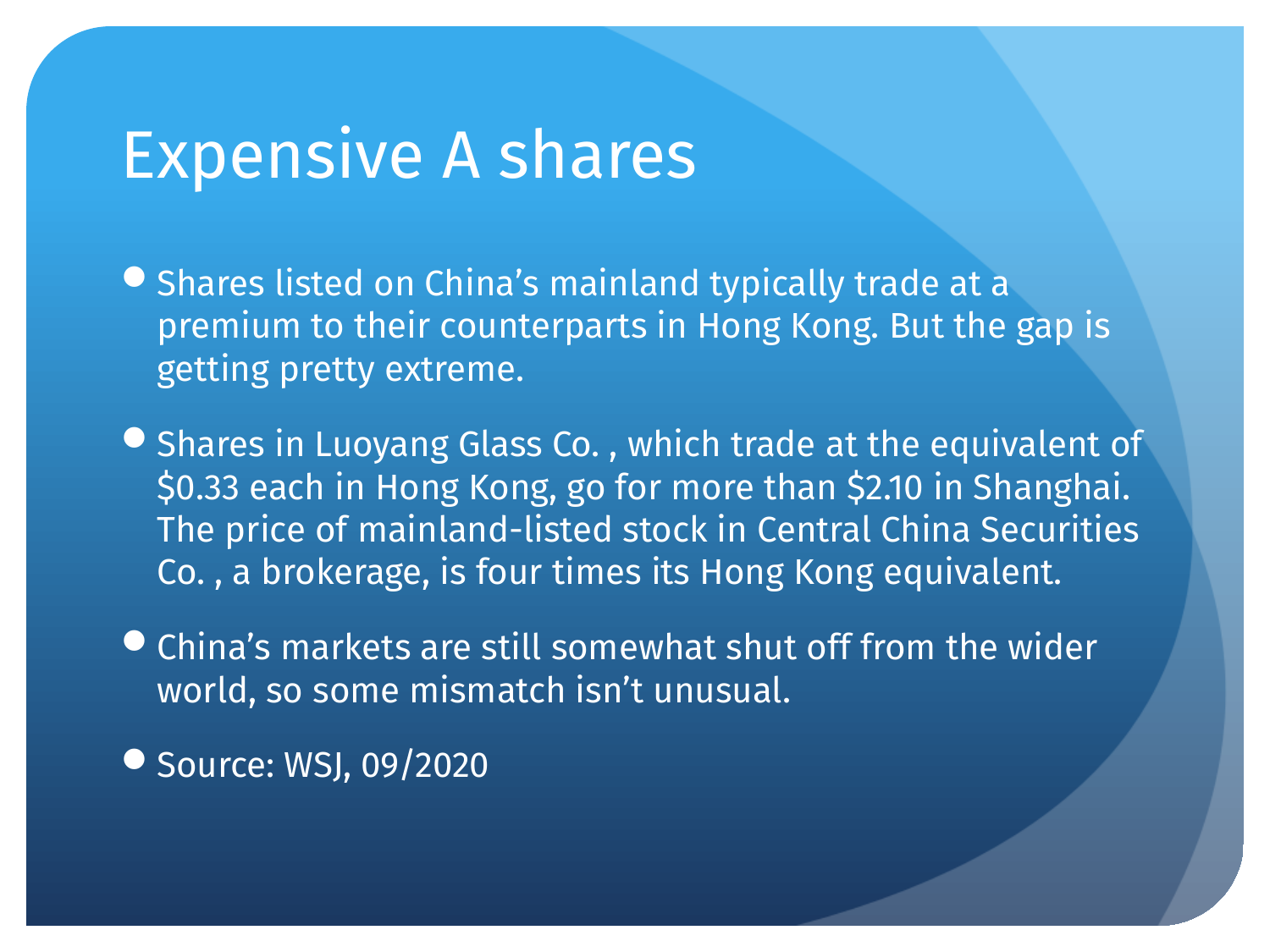

# Expensive A shares
Shares listed on China’s mainland typically trade at a premium to their counterparts in Hong Kong. But the gap is getting pretty extreme.
Shares in Luoyang Glass Co. , which trade at the equivalent of $0.33 each in Hong Kong, go for more than $2.10 in Shanghai. The price of mainland-listed stock in Central China Securities Co. , a brokerage, is four times its Hong Kong equivalent.
China’s markets are still somewhat shut off from the wider world, so some mismatch isn’t unusual.
Source: WSJ, 09/2020